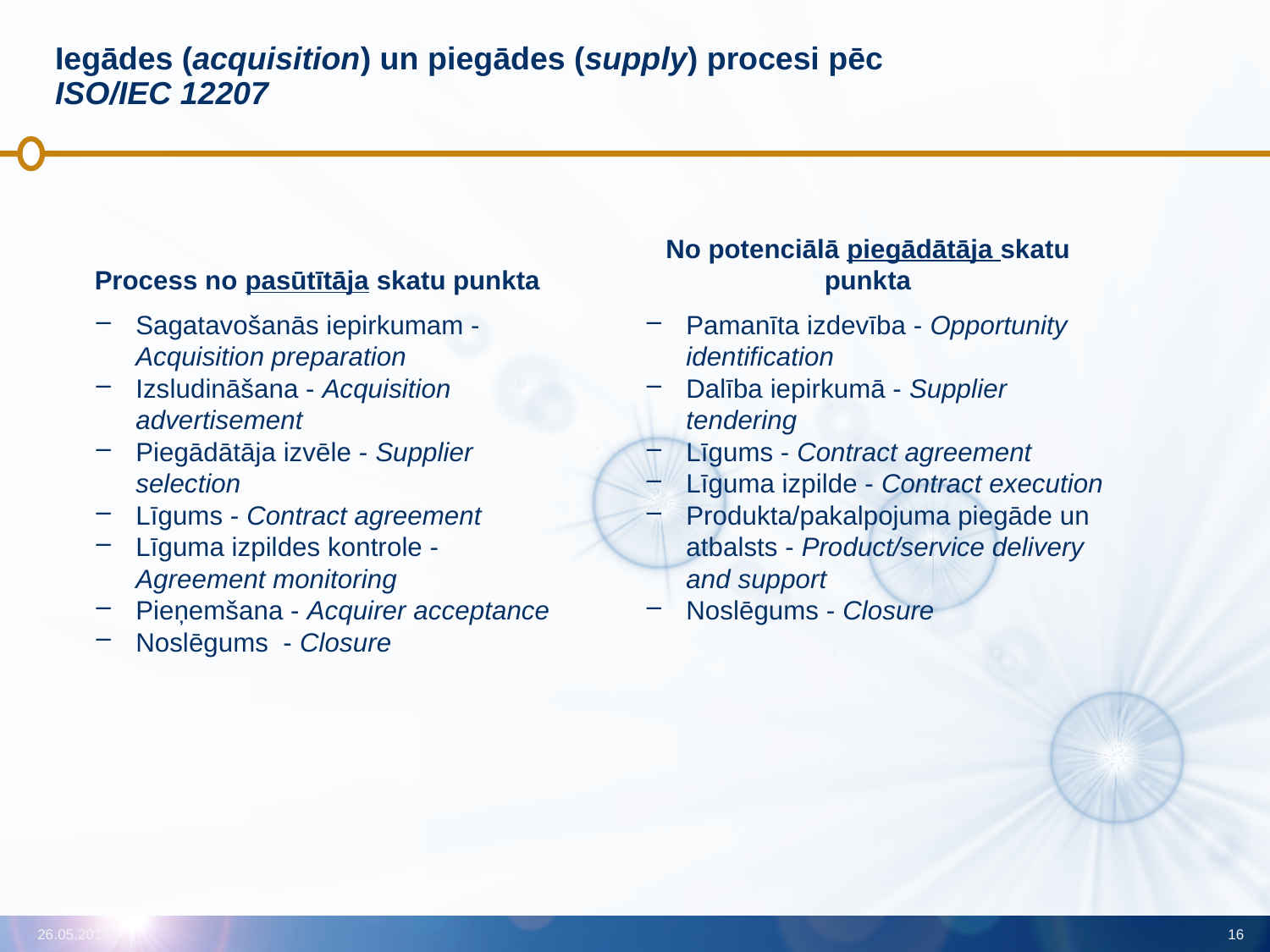

# Iegādes (acquisition) un piegādes (supply) procesi pēc ISO/IEC 12207
Process no pasūtītāja skatu punkta
No potenciālā piegādātāja skatu punkta
Sagatavošanās iepirkumam - Acquisition preparation
Izsludināšana - Acquisition advertisement
Piegādātāja izvēle - Supplier selection
Līgums - Contract agreement
Līguma izpildes kontrole - Agreement monitoring
Pieņemšana - Acquirer acceptance
Noslēgums  - Closure
Pamanīta izdevība - Opportunity identification
Dalība iepirkumā - Supplier tendering
Līgums - Contract agreement
Līguma izpilde - Contract execution
Produkta/pakalpojuma piegāde un atbalsts - Product/service delivery and support
Noslēgums - Closure

26.05.2016
16